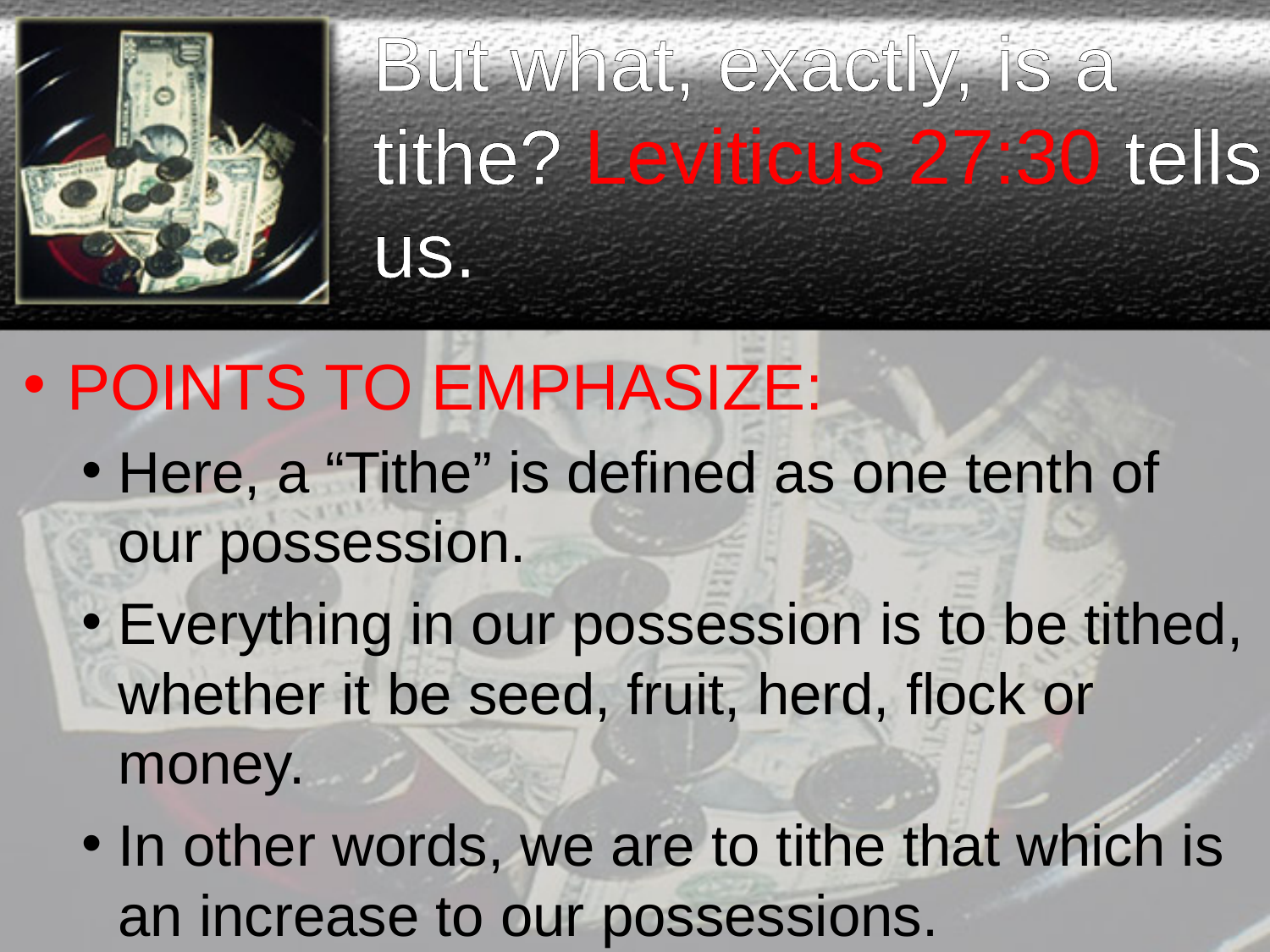

# But what, exactly, is a tithe? Leviticus 27:30 tells us.
POINTS TO EMPHASIZE:
Here, a “Tithe” is defined as one tenth of our possession.
Everything in our possession is to be tithed, whether it be seed, fruit, herd, flock or money.
In other words, we are to tithe that which is an increase to our possessions.